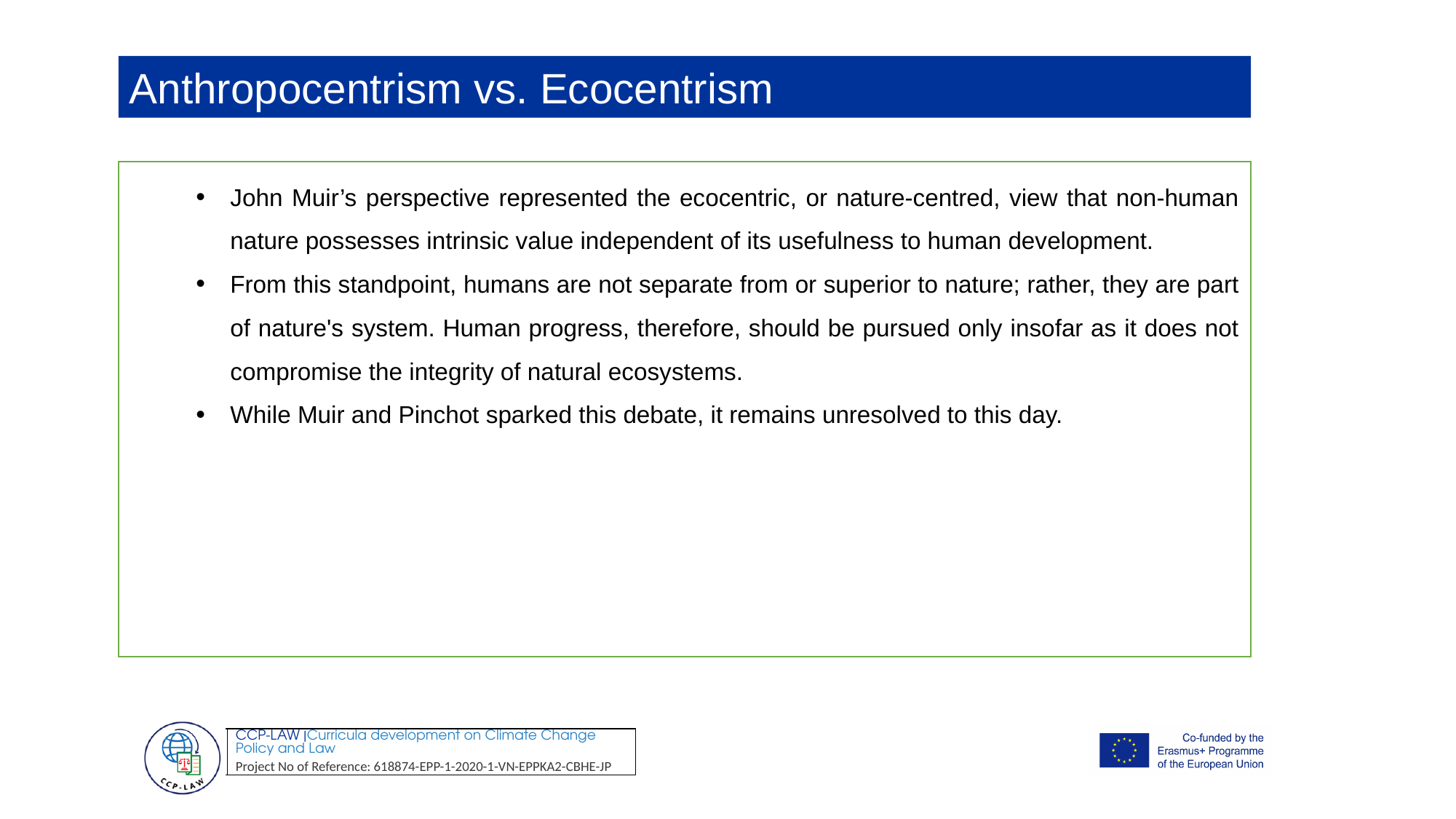

Anthropocentrism vs. Ecocentrism
John Muir’s perspective represented the ecocentric, or nature-centred, view that non-human nature possesses intrinsic value independent of its usefulness to human development.
From this standpoint, humans are not separate from or superior to nature; rather, they are part of nature's system. Human progress, therefore, should be pursued only insofar as it does not compromise the integrity of natural ecosystems.
While Muir and Pinchot sparked this debate, it remains unresolved to this day.